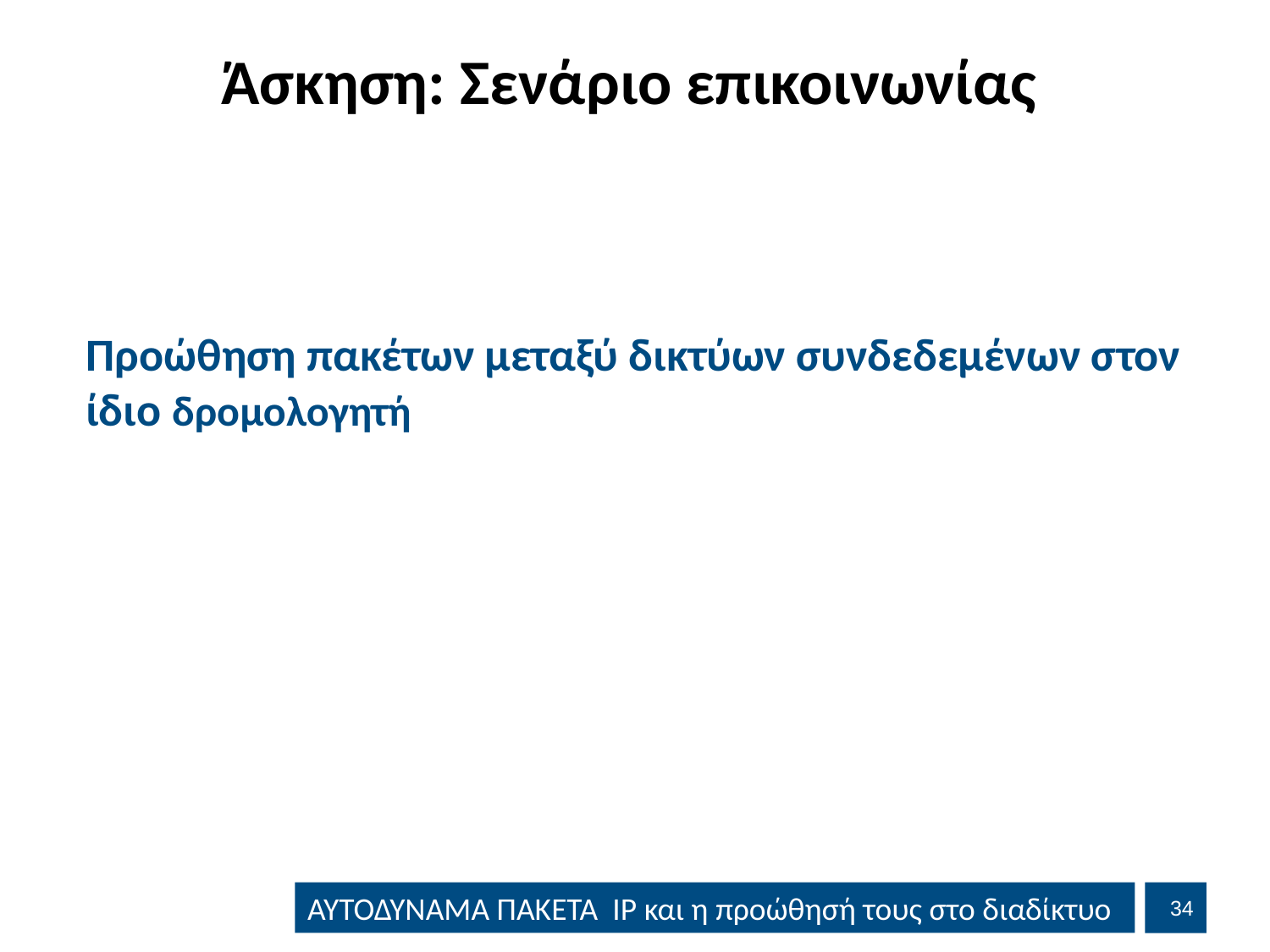

# Άσκηση: Σενάριο επικοινωνίας

Προώθηση πακέτων μεταξύ δικτύων συνδεδεμένων στον ίδιο δρομολογητή
34